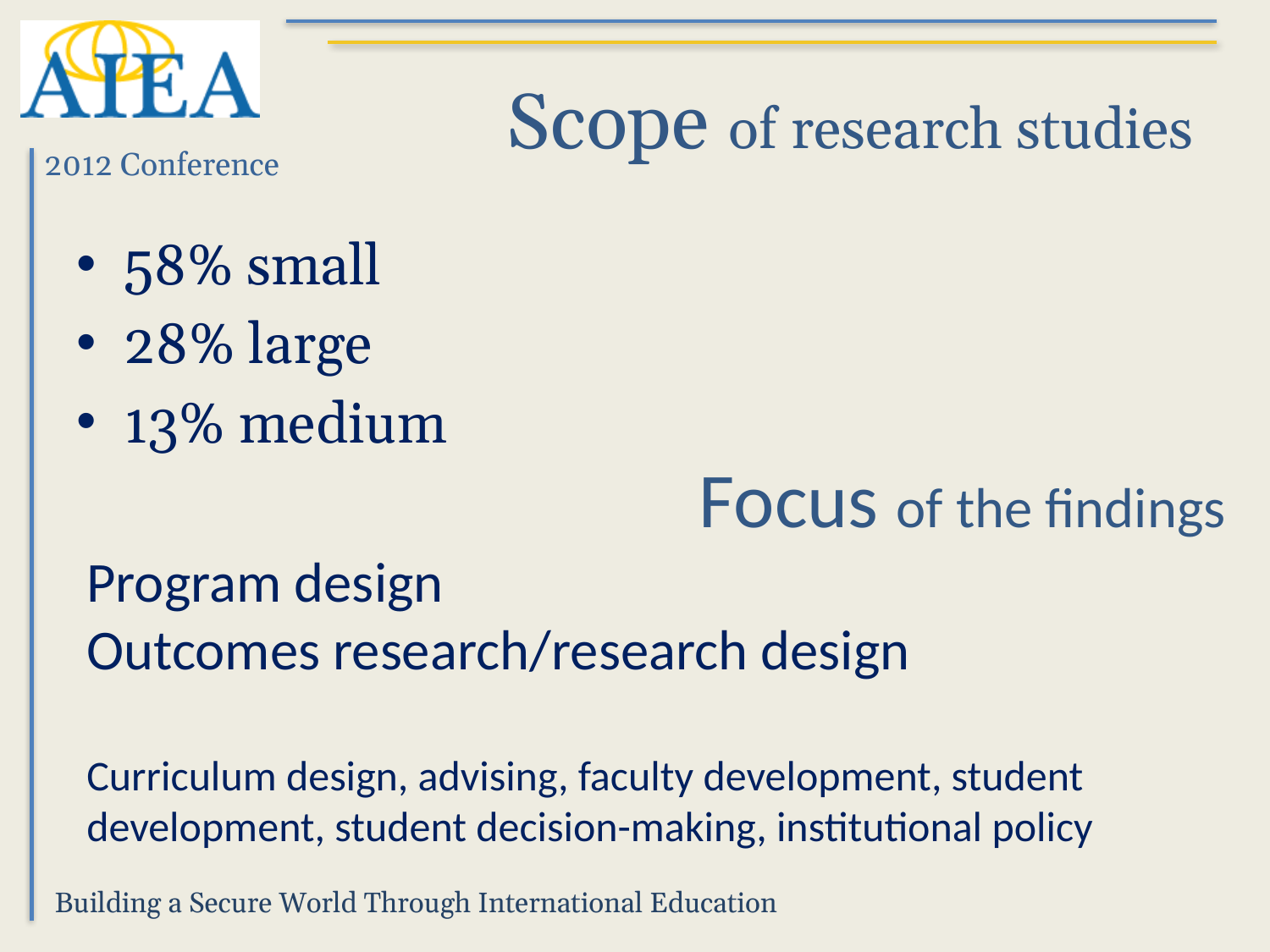

# Scope of research studies
58% small
28% large
13% medium

Focus of the findings
Program design
Outcomes research/research design

Curriculum design, advising, faculty development, student development, student decision-making, institutional policy